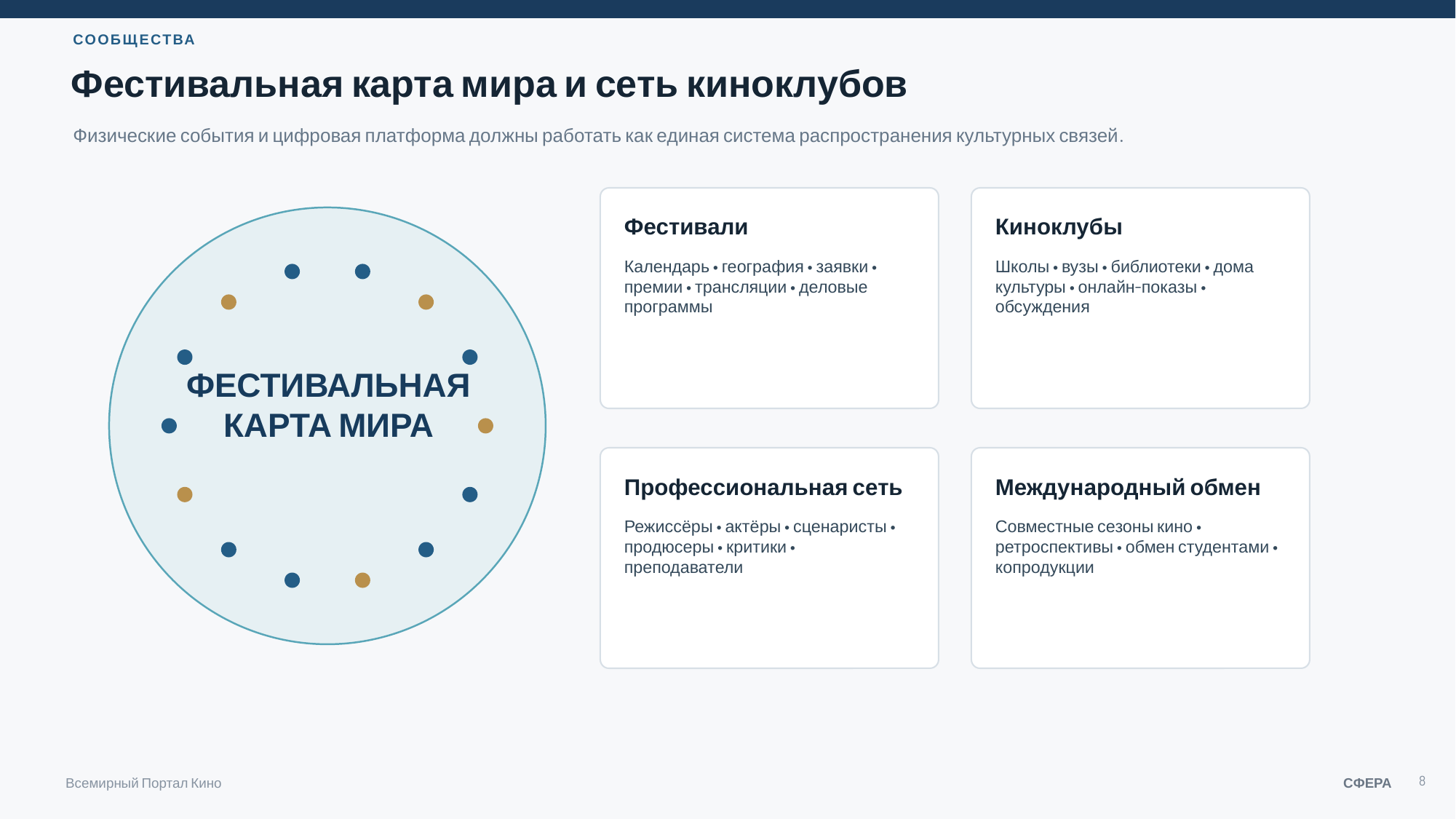

СООБЩЕСТВА
Фестивальная карта мира и сеть киноклубов
Физические события и цифровая платформа должны работать как единая система распространения культурных связей.

Фестивали
Киноклубы
Календарь • география • заявки • премии • трансляции • деловые программы
Школы • вузы • библиотеки • дома культуры • онлайн-показы • обсуждения

ФЕСТИВАЛЬНАЯ
КАРТА МИРА

Профессиональная сеть
Международный обмен

Режиссёры • актёры • сценаристы • продюсеры • критики • преподаватели
Совместные сезоны кино • ретроспективы • обмен студентами • копродукции

8